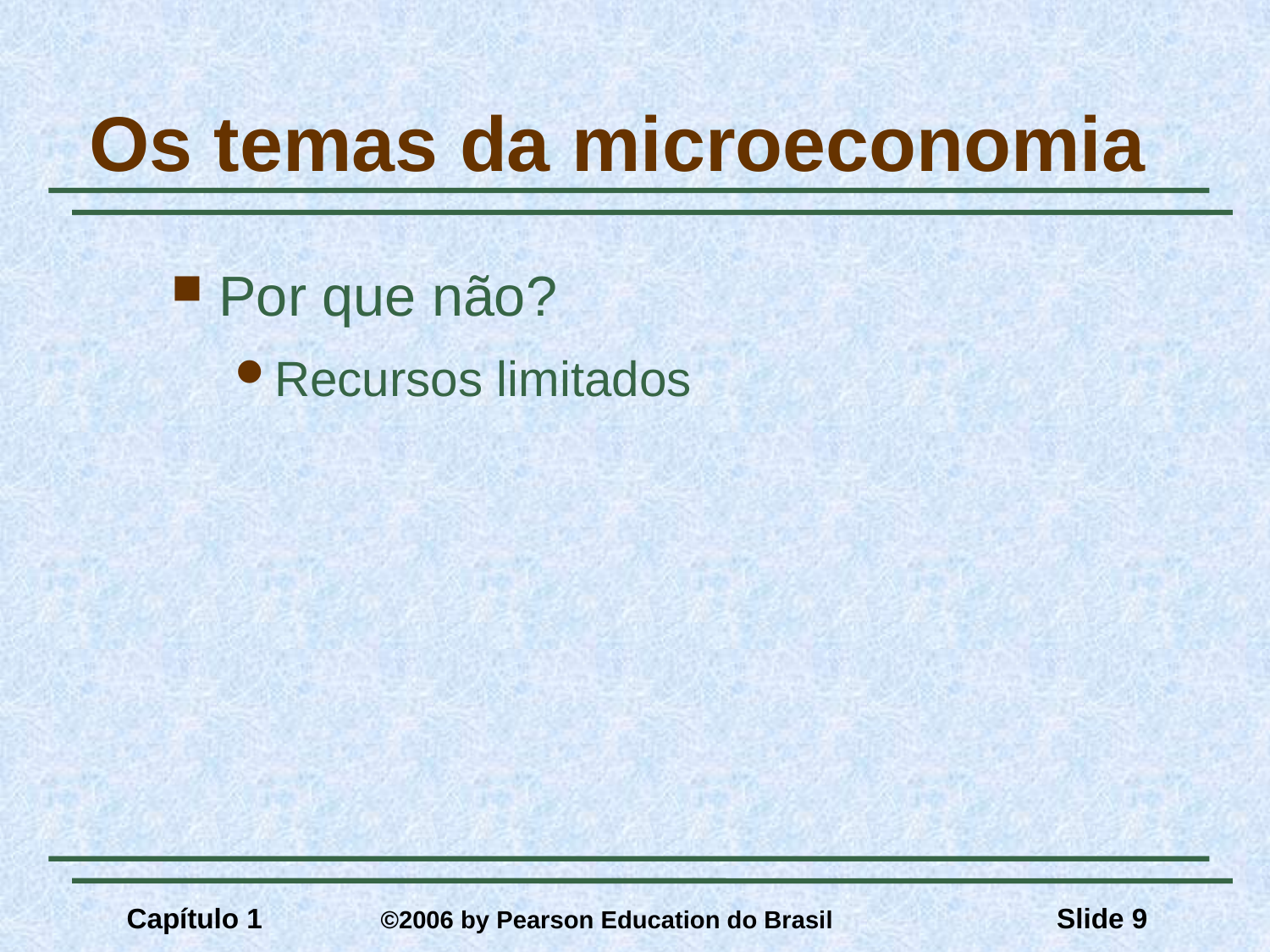

# Os temas da microeconomia
Por que não?
Recursos limitados
Capítulo 1	©2006 by Pearson Education do Brasil
Slide 9